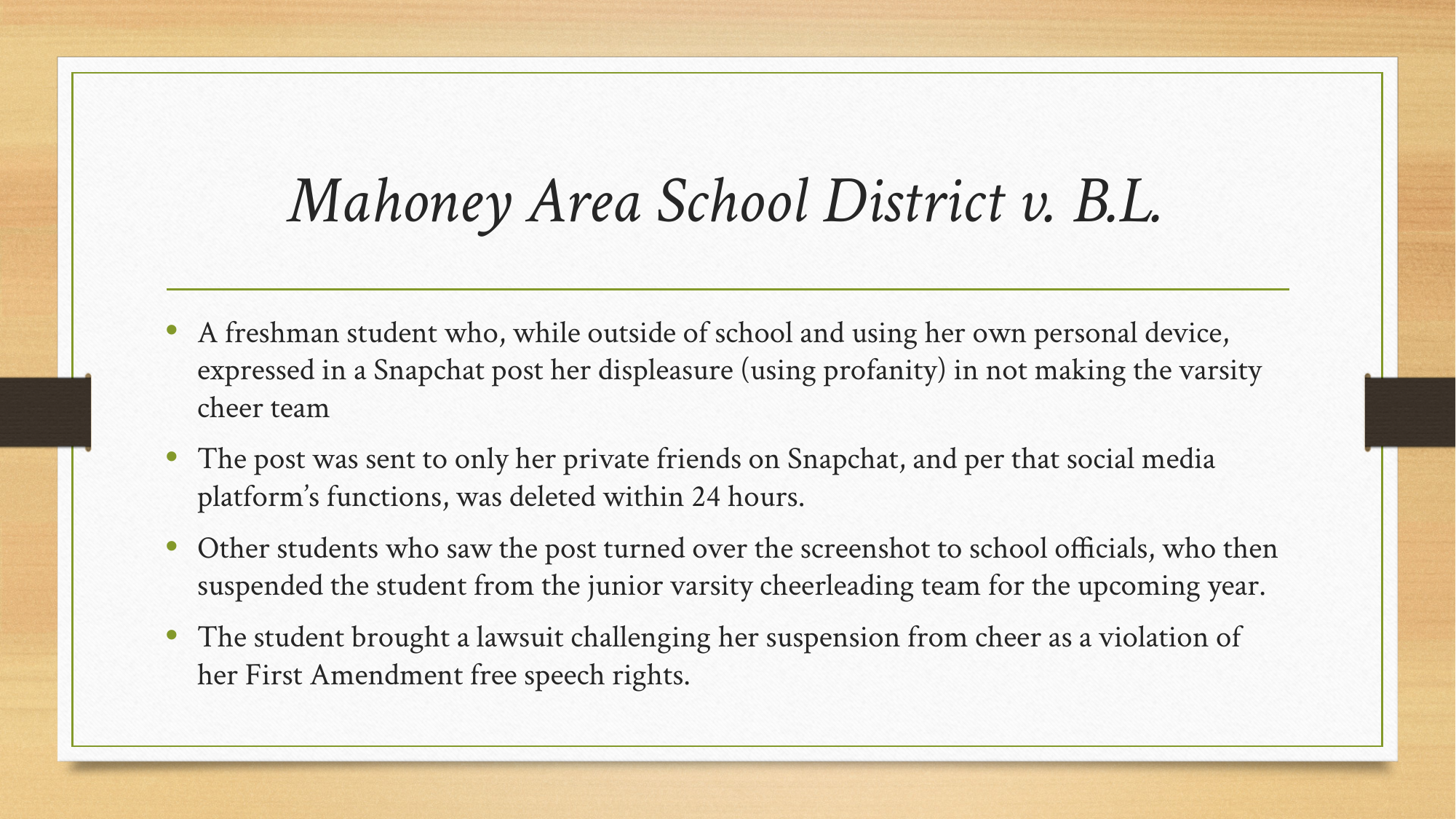

# Mahoney Area School District v. B.L.
A freshman student who, while outside of school and using her own personal device, expressed in a Snapchat post her displeasure (using profanity) in not making the varsity cheer team
The post was sent to only her private friends on Snapchat, and per that social media platform’s functions, was deleted within 24 hours.
Other students who saw the post turned over the screenshot to school officials, who then suspended the student from the junior varsity cheerleading team for the upcoming year.
The student brought a lawsuit challenging her suspension from cheer as a violation of her First Amendment free speech rights.